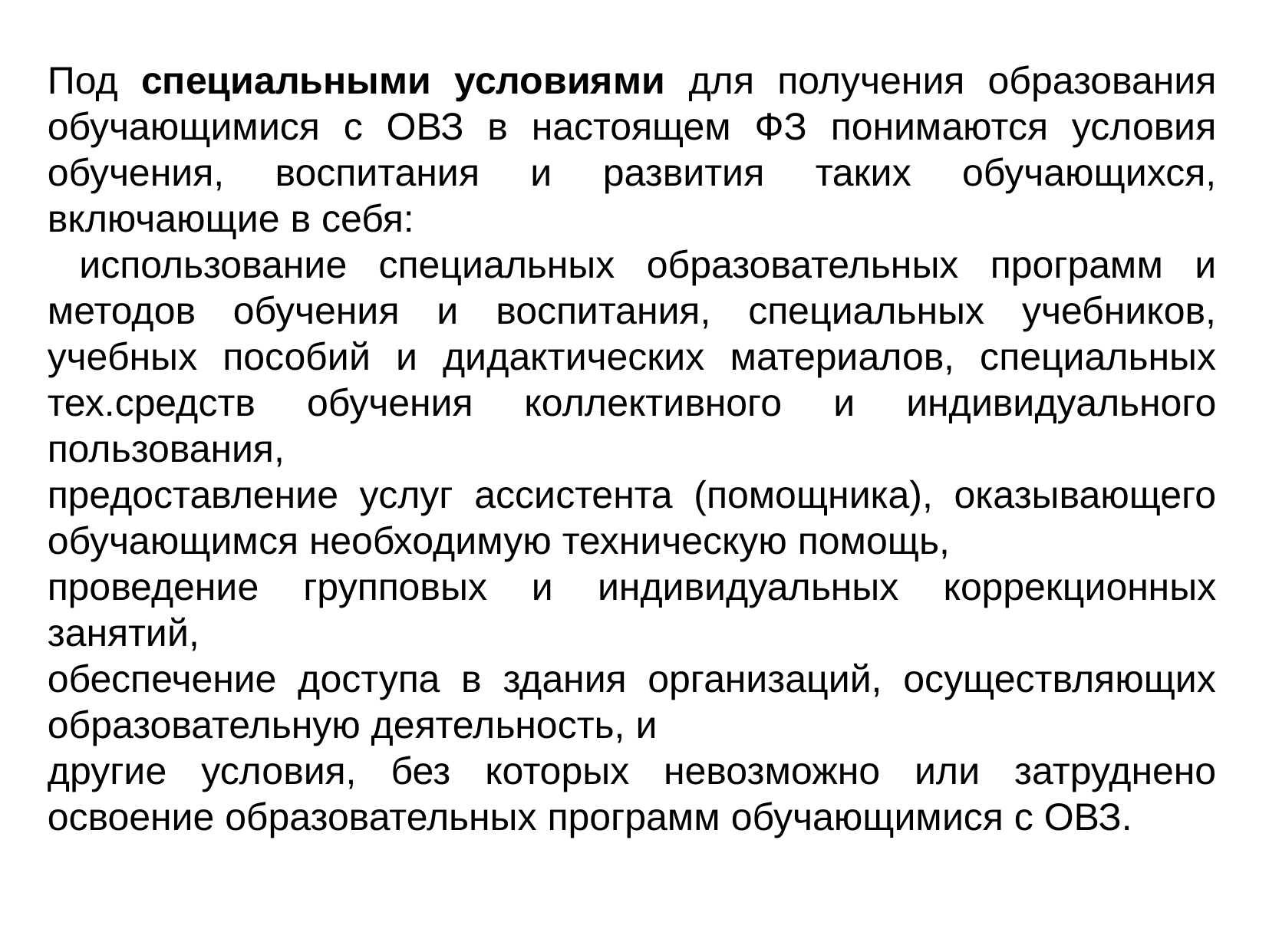

Под специальными условиями для получения образования обучающимися с ОВЗ в настоящем ФЗ понимаются условия обучения, воспитания и развития таких обучающихся, включающие в себя:
 использование специальных образовательных программ и методов обучения и воспитания, специальных учебников, учебных пособий и дидактических материалов, специальных тех.средств обучения коллективного и индивидуального пользования,
предоставление услуг ассистента (помощника), оказывающего обучающимся необходимую техническую помощь,
проведение групповых и индивидуальных коррекционных занятий,
обеспечение доступа в здания организаций, осуществляющих образовательную деятельность, и
другие условия, без которых невозможно или затруднено освоение образовательных программ обучающимися с ОВЗ.